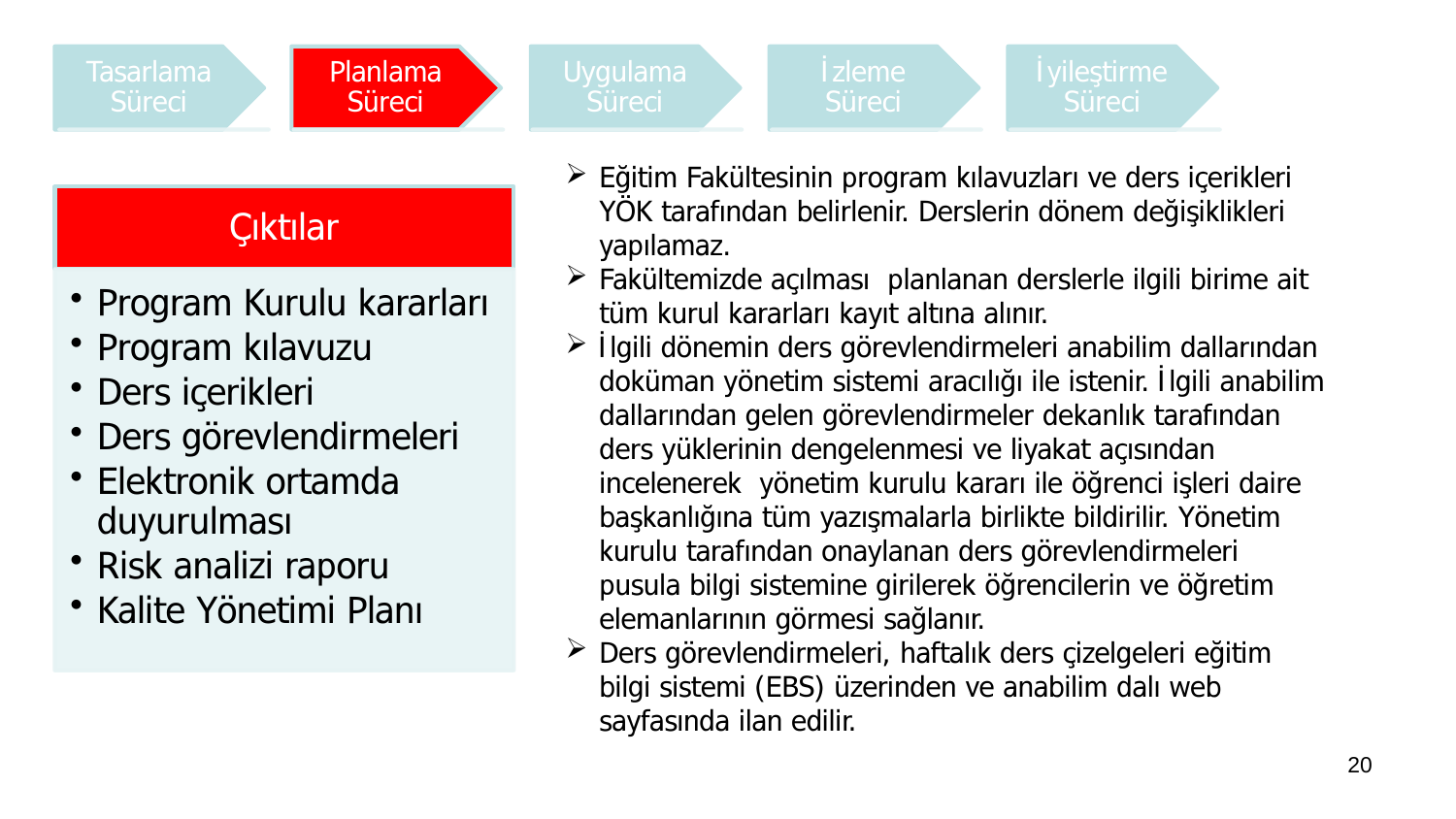

Tasarlama Süreci
Planlama Süreci
Uygulama Süreci
İzleme Süreci
İyileştirme Süreci
Eğitim Fakültesinin program kılavuzları ve ders içerikleri YÖK tarafından belirlenir. Derslerin dönem değişiklikleri yapılamaz.
Fakültemizde açılması  planlanan derslerle ilgili birime ait tüm kurul kararları kayıt altına alınır.
İlgili dönemin ders görevlendirmeleri anabilim dallarından doküman yönetim sistemi aracılığı ile istenir. İlgili anabilim dallarından gelen görevlendirmeler dekanlık tarafından ders yüklerinin dengelenmesi ve liyakat açısından incelenerek  yönetim kurulu kararı ile öğrenci işleri daire başkanlığına tüm yazışmalarla birlikte bildirilir. Yönetim kurulu tarafından onaylanan ders görevlendirmeleri  pusula bilgi sistemine girilerek öğrencilerin ve öğretim elemanlarının görmesi sağlanır.
Ders görevlendirmeleri, haftalık ders çizelgeleri eğitim bilgi sistemi (EBS) üzerinden ve anabilim dalı web sayfasında ilan edilir.
Çıktılar
Program Kurulu kararları
Program kılavuzu
Ders içerikleri
Ders görevlendirmeleri
Elektronik ortamda duyurulması
Risk analizi raporu
Kalite Yönetimi Planı
20